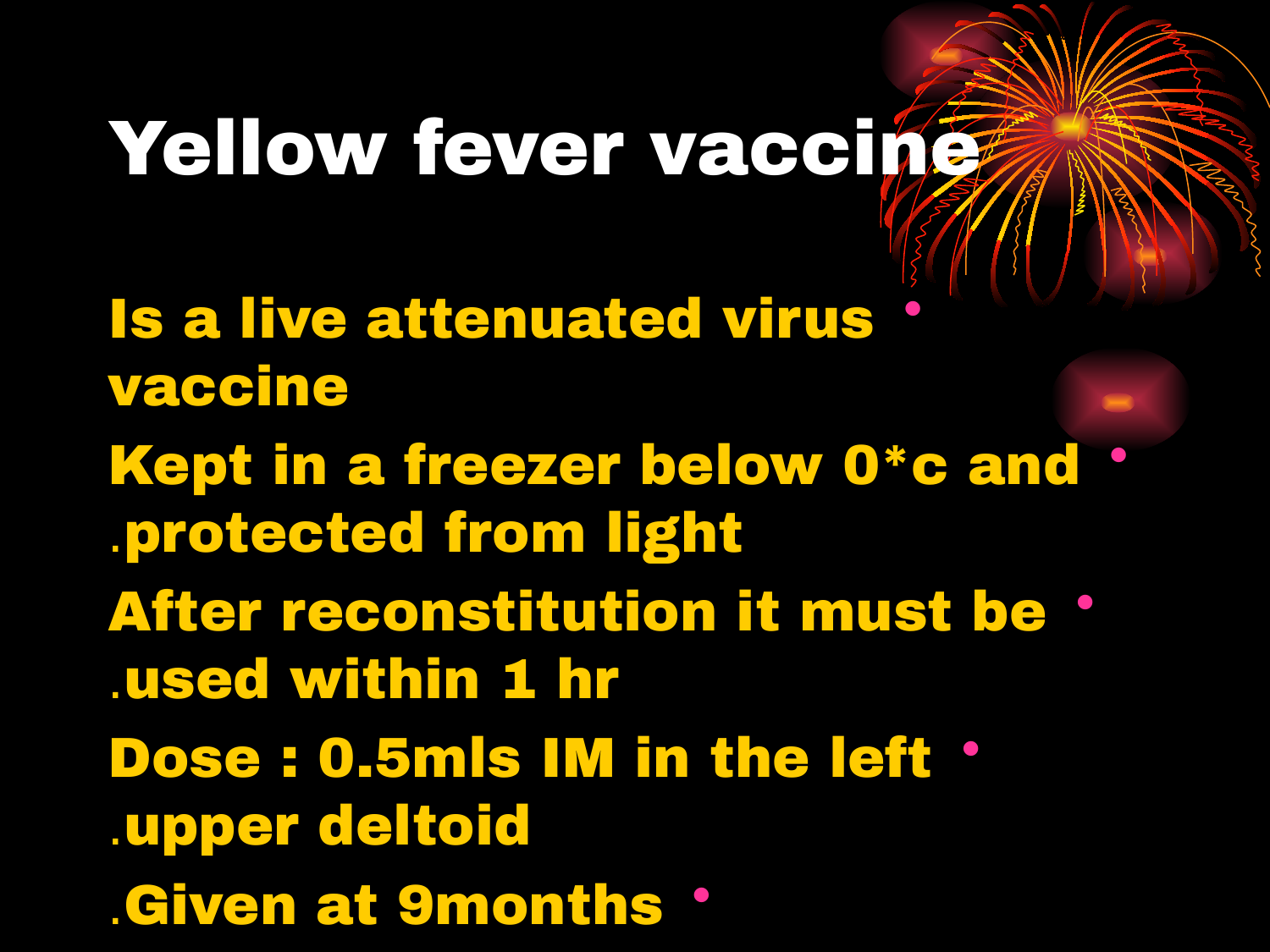

# Yellow fever vaccine
Is a live attenuated virus vaccine
Kept in a freezer below 0*c and protected from light.
After reconstitution it must be used within 1 hr.
Dose : 0.5mls IM in the left upper deltoid.
Given at 9months.